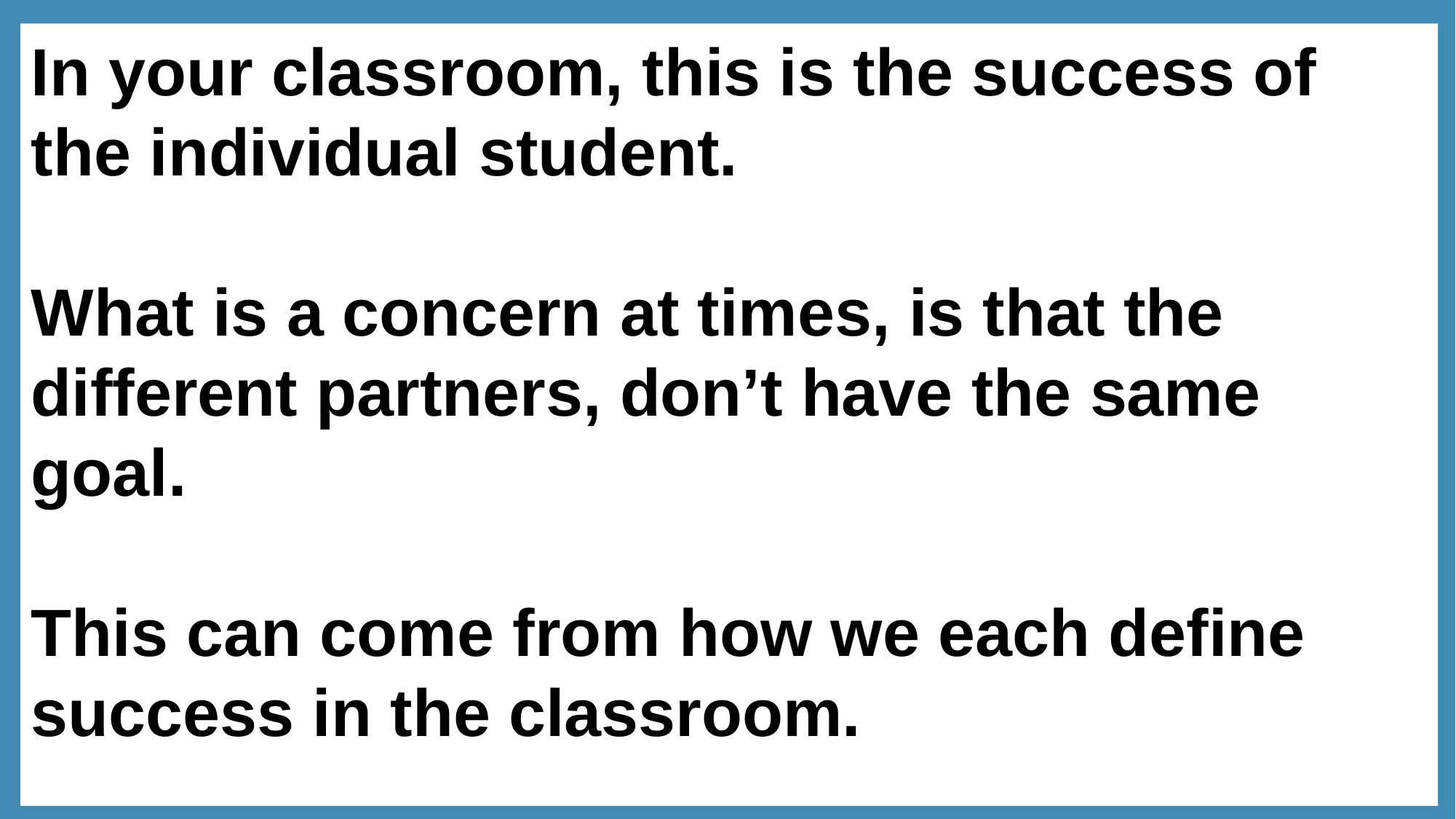

In your classroom, this is the success of the individual student.

What is a concern at times, is that the different partners, don’t have the same goal.

This can come from how we each define success in the classroom.

How to Build Partnerships with Parents, Community Resources and District Programs